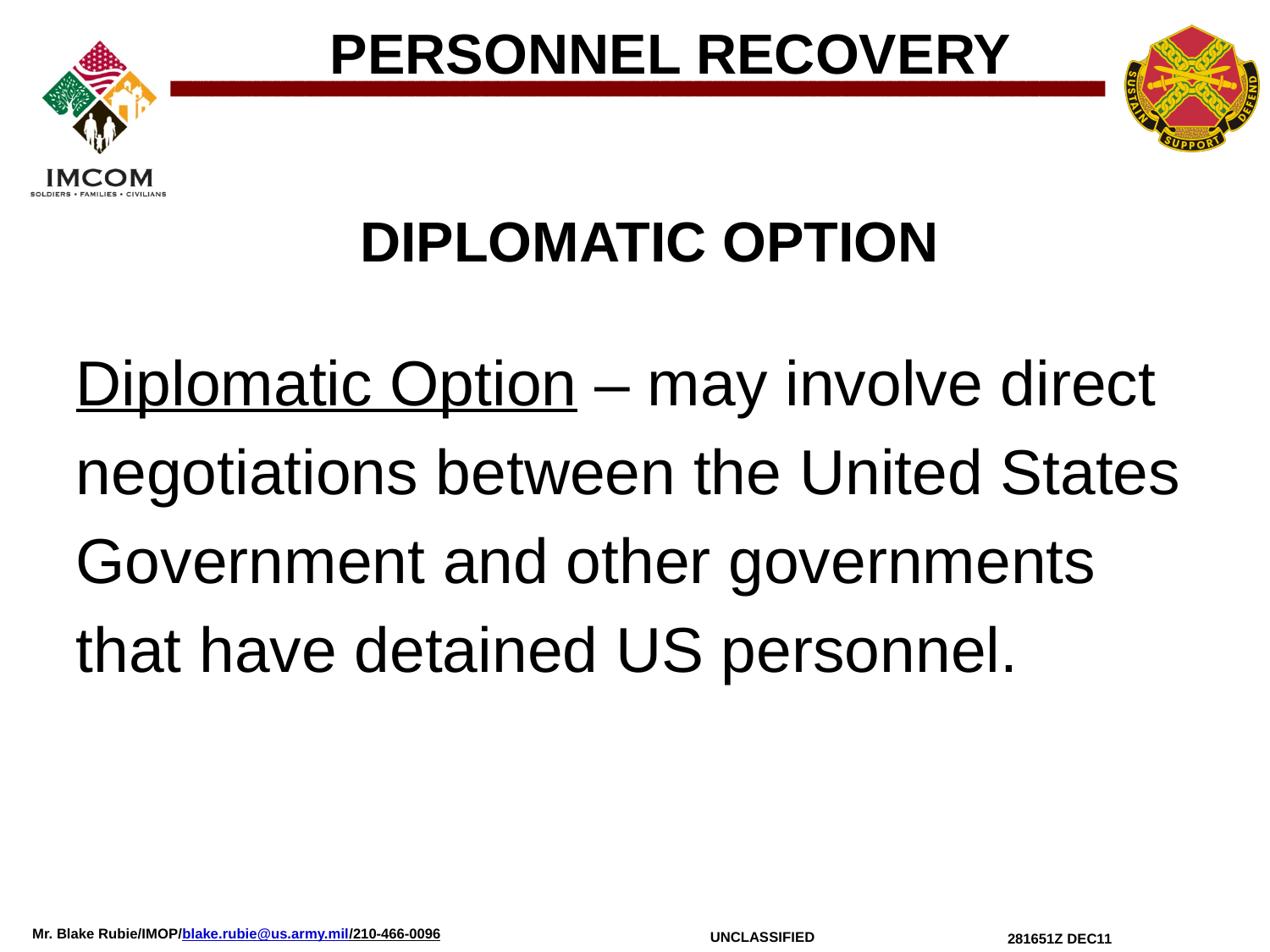

PERSONNEL RECOVERY
DIPLOMATIC OPTION
Diplomatic Option – may involve direct
negotiations between the United States
Government and other governments
that have detained US personnel.